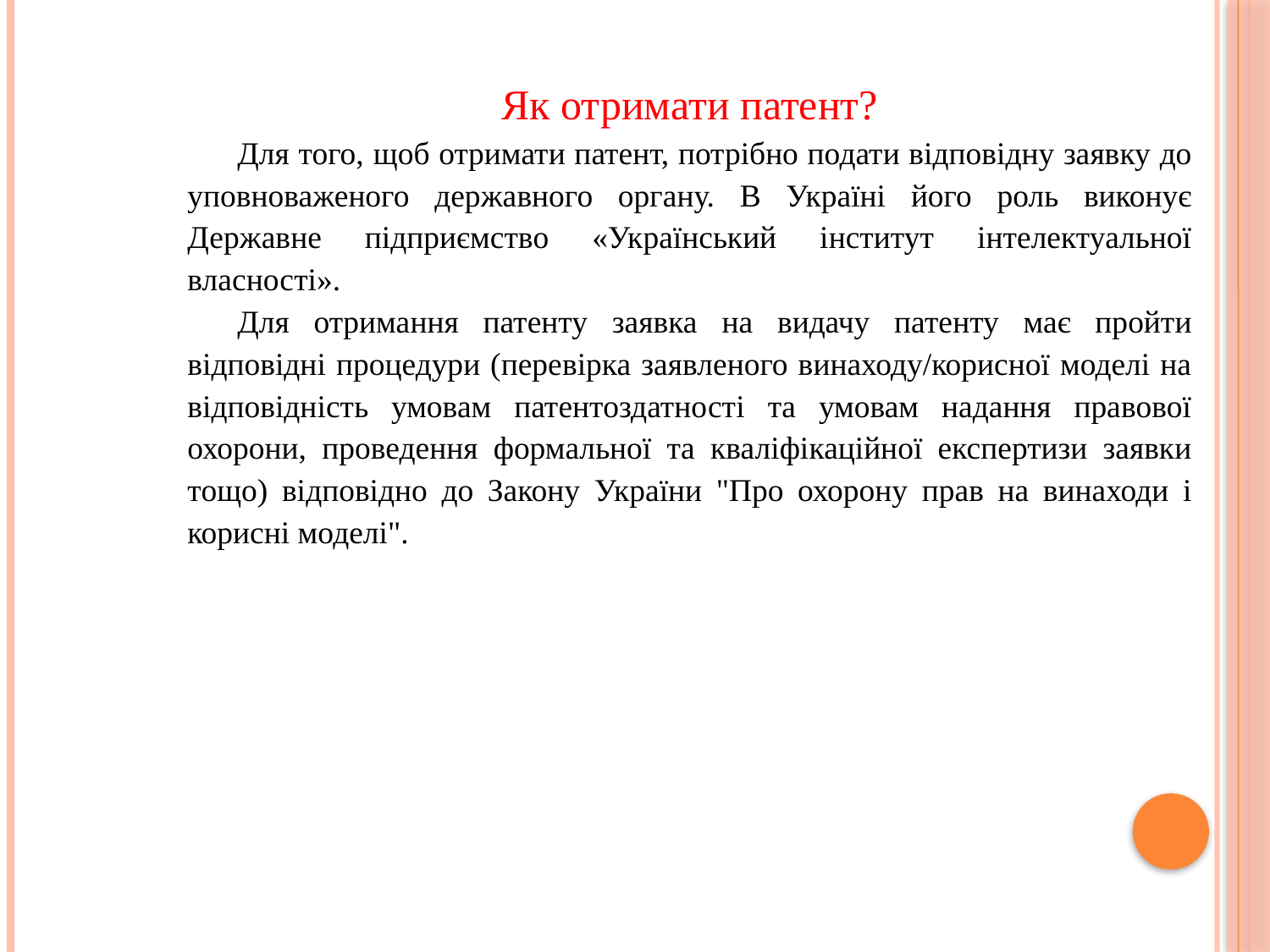

Як отримати патент?
Для того, щоб отримати патент, потрібно подати відповідну заявку до уповноваженого державного органу. В Україні його роль виконує Державне підприємство «Український інститут інтелектуальної власності».
Для отримання патенту заявка на видачу патенту має пройти відповідні процедури (перевірка заявленого винаходу/корисної моделі на відповідність умовам патентоздатності та умовам надання правової охорони, проведення формальної та кваліфікаційної експертизи заявки тощо) відповідно до Закону України "Про охорону прав на винаходи і корисні моделі".